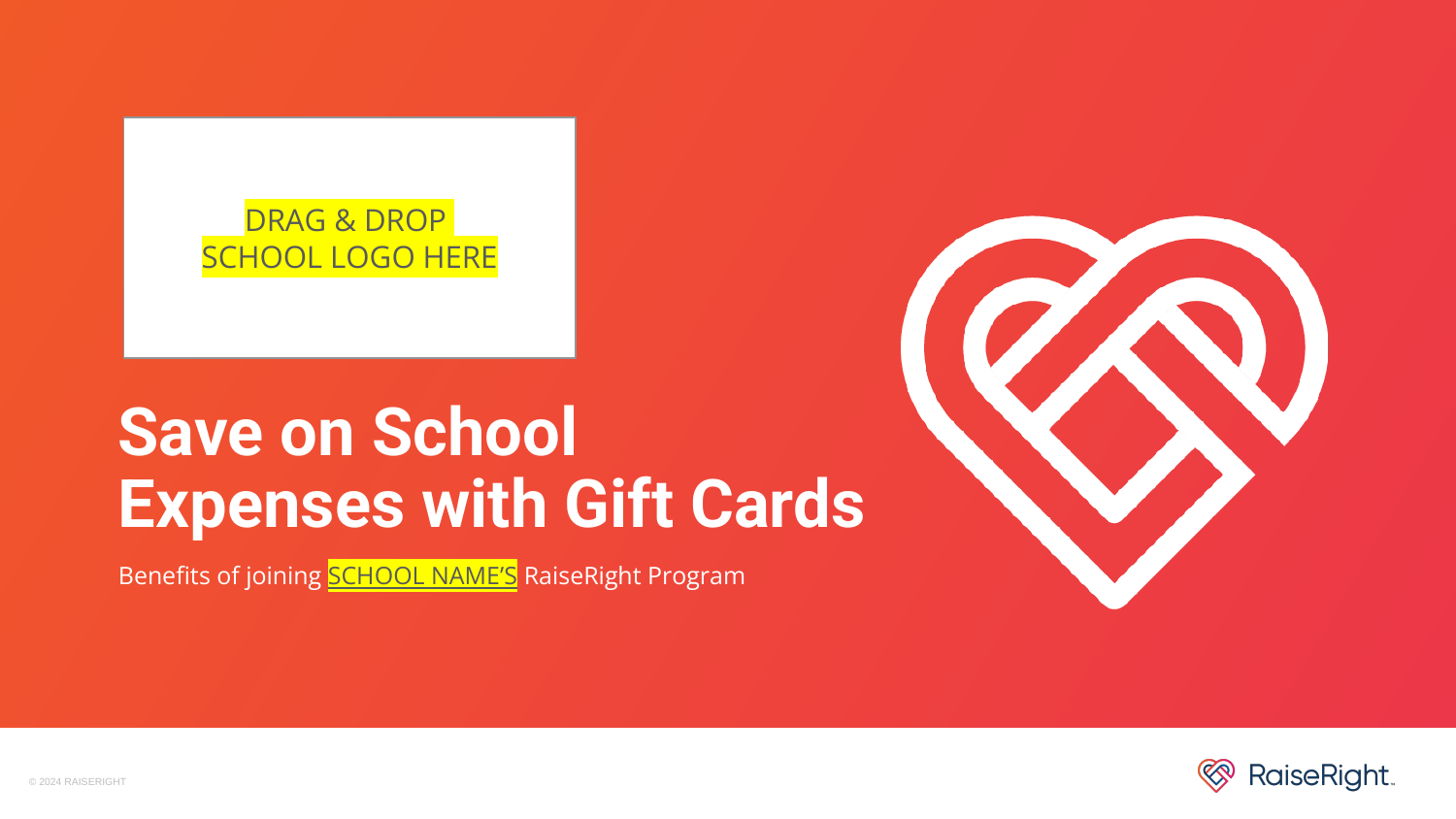

DRAG & DROP
SCHOOL LOGO HERE
# Save on School
Expenses with Gift Cards
Benefits of joining SCHOOL NAME’S RaiseRight Program